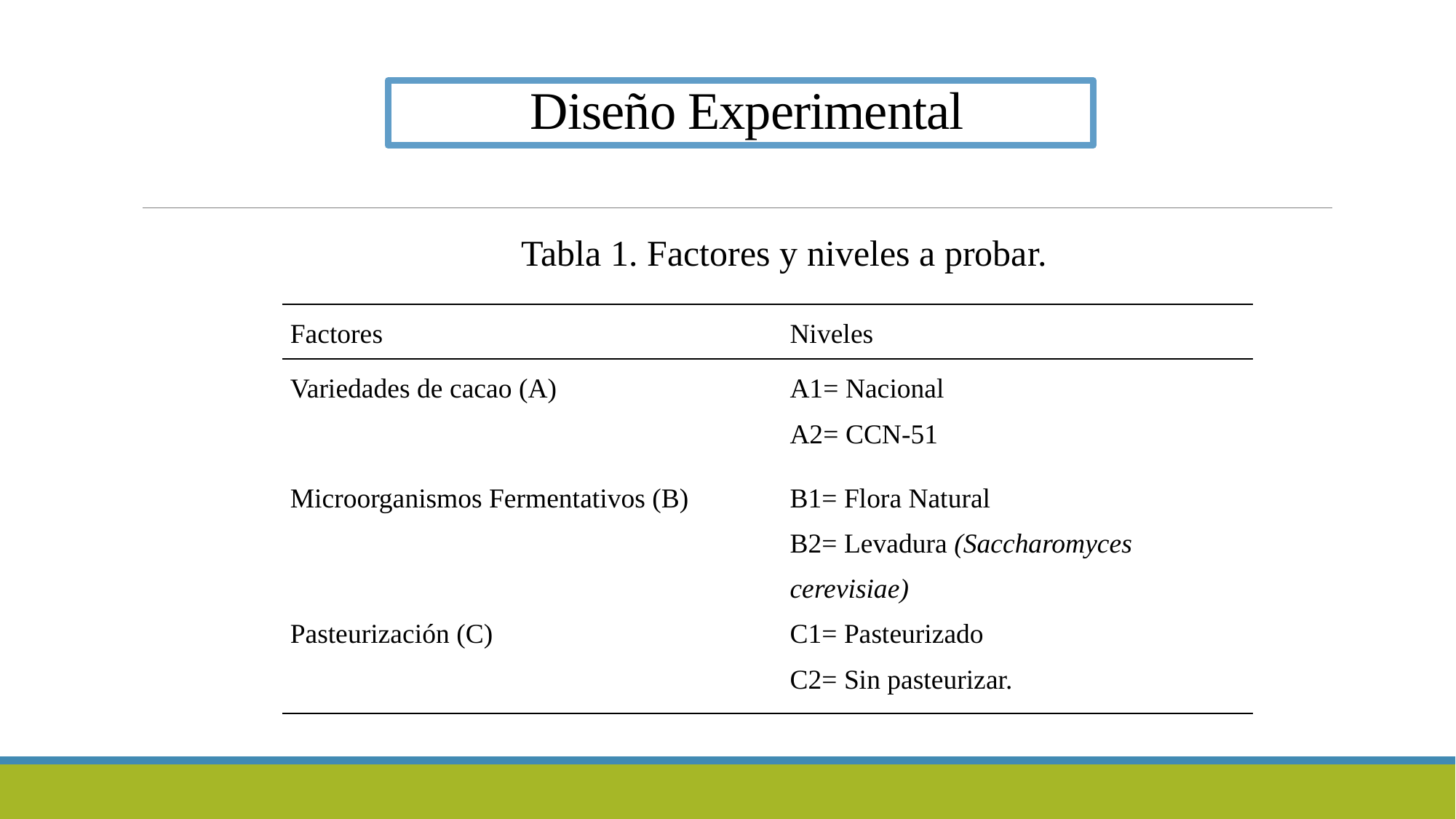

# Diseño Experimental
Tabla 1. Factores y niveles a probar.
| Factores | Niveles |
| --- | --- |
| Variedades de cacao (A) | A1= Nacional A2= CCN-51 |
| Microorganismos Fermentativos (B) | B1= Flora Natural B2= Levadura (Saccharomyces cerevisiae) |
| Pasteurización (C) | C1= Pasteurizado C2= Sin pasteurizar. |